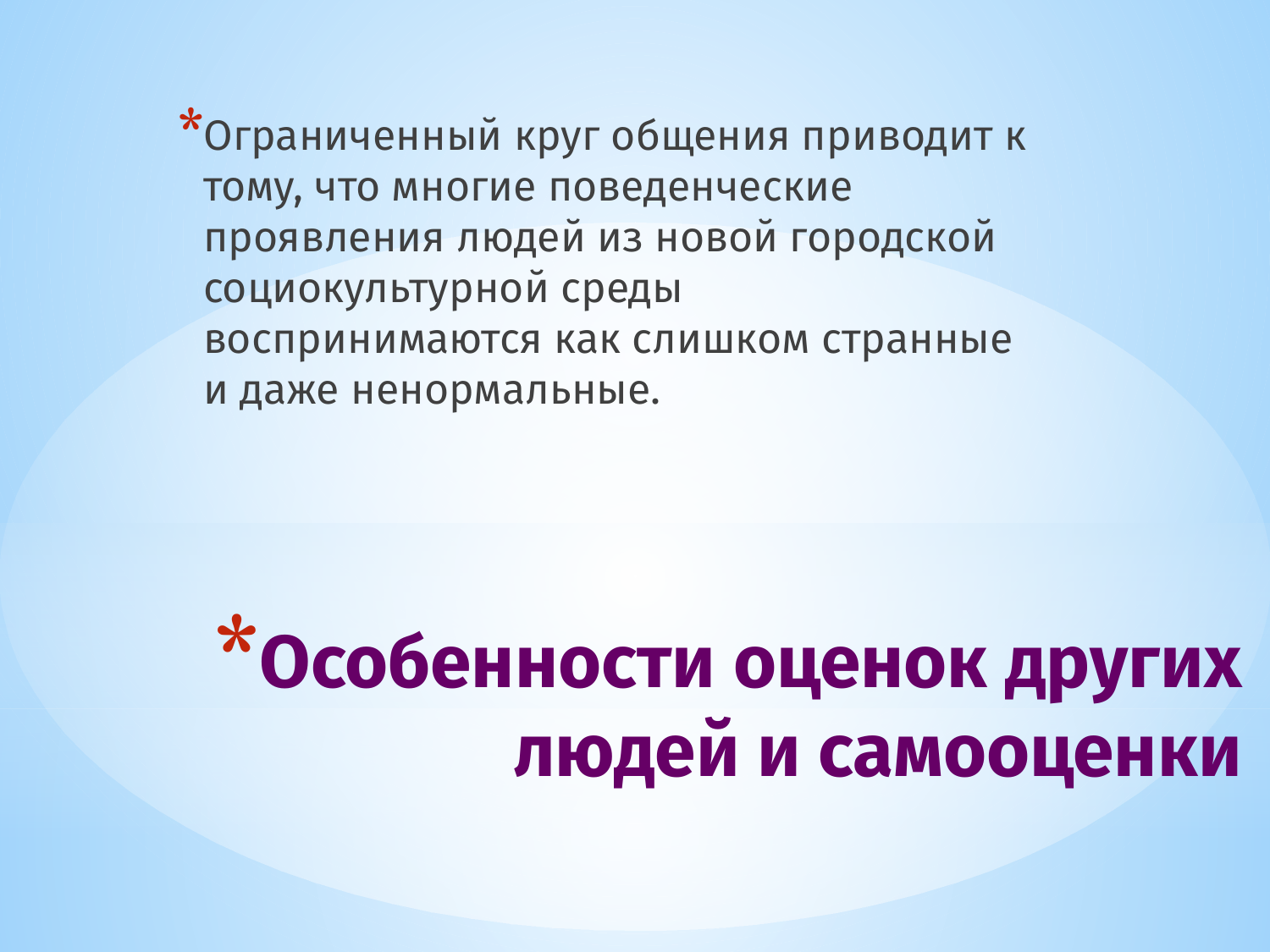

Ограниченный круг общения приводит к тому, что многие поведенческие проявления людей из новой городской социокультурной среды воспринимаются как слишком странные и даже ненормальные.
# Особенности оценок других людей и самооценки